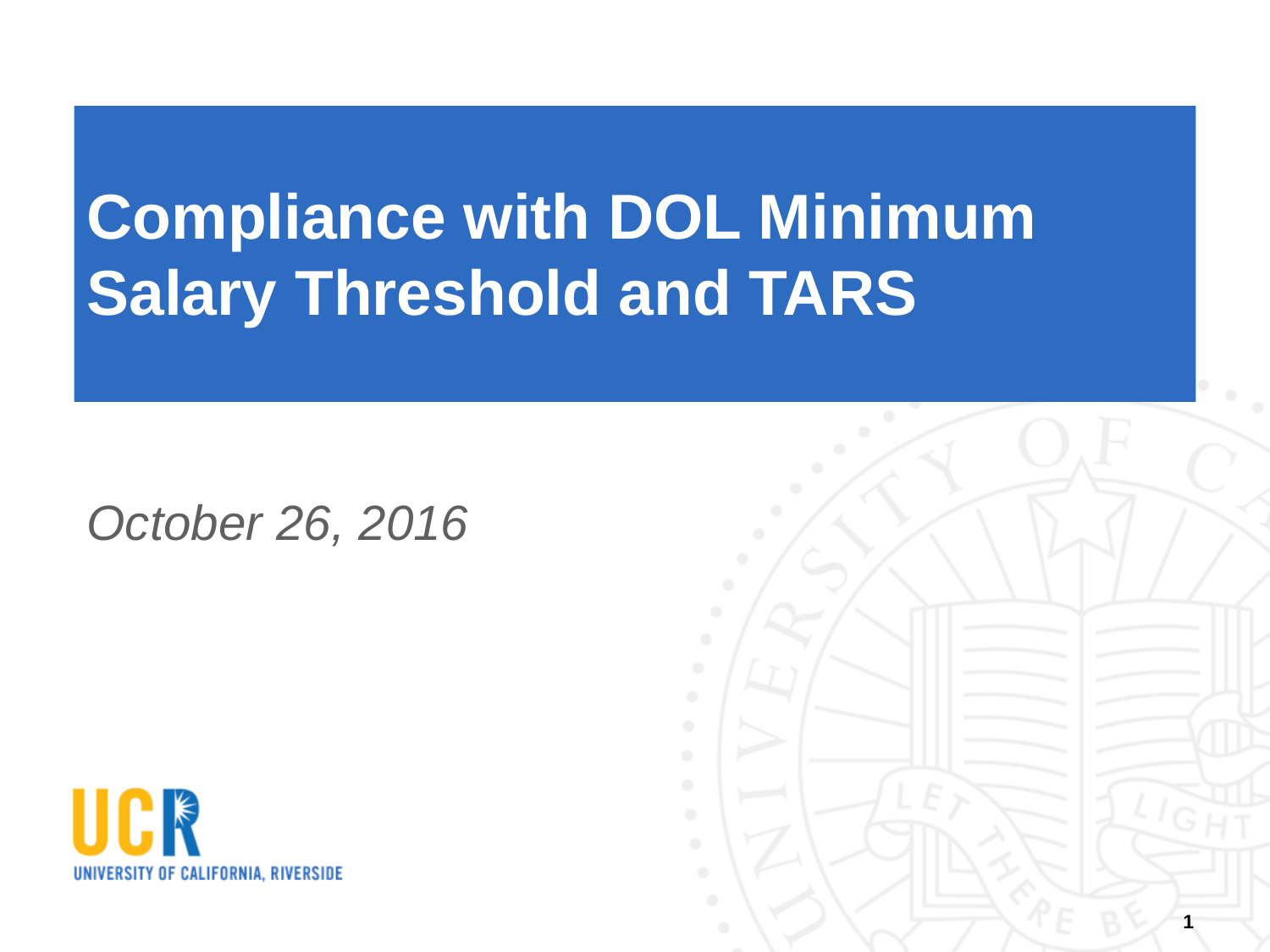

# Compliance with DOL Minimum Salary Threshold and TARS

October 26, 2016
1